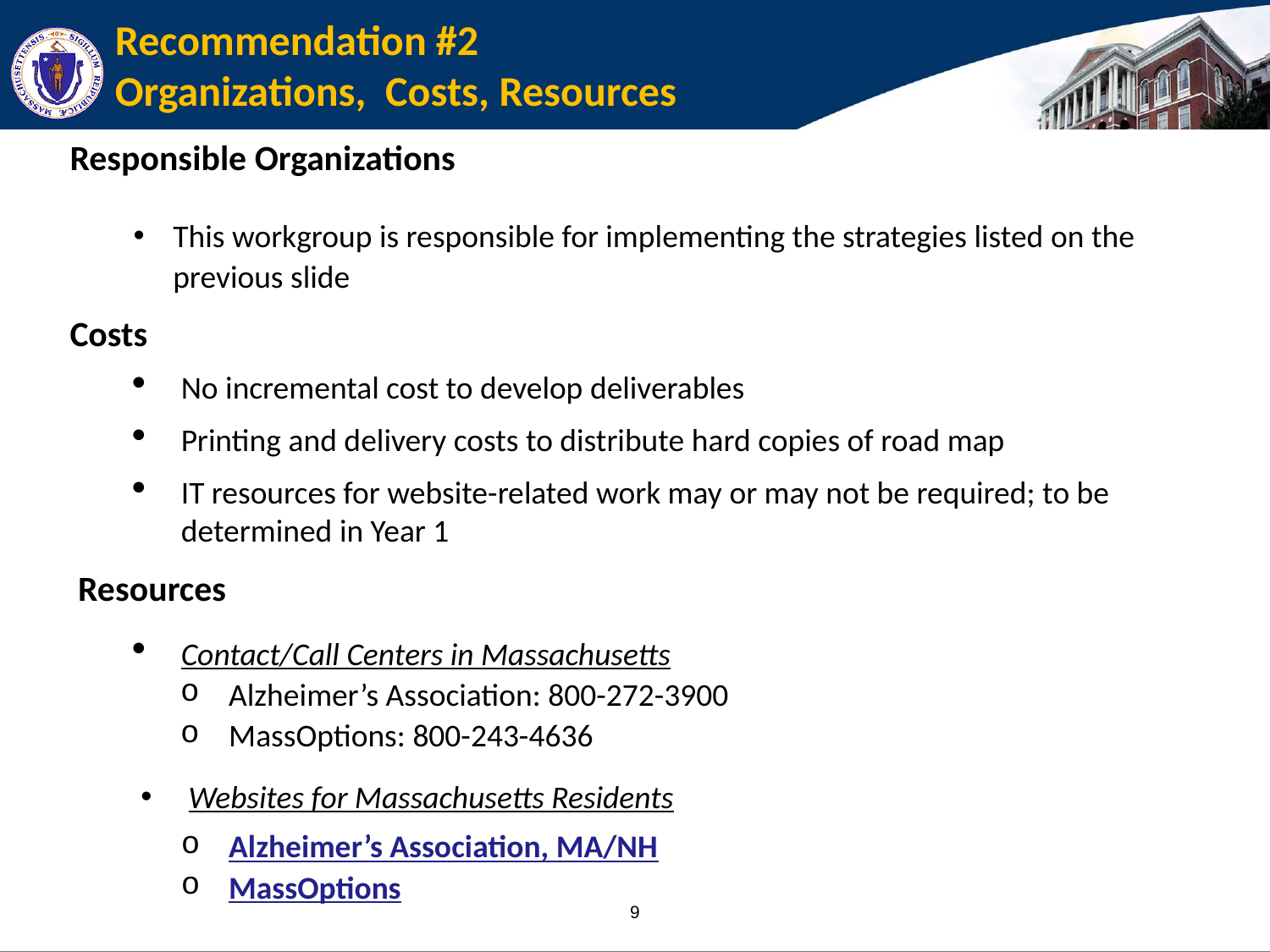

# Recommendation #2 Organizations,  Costs, Resources
Responsible Organizations
This workgroup is responsible for implementing the strategies listed on the previous slide
Costs
No incremental cost to develop deliverables
Printing and delivery costs to distribute hard copies of road map
IT resources for website-related work may or may not be required; to be determined in Year 1
 Resources

Contact/Call Centers in Massachusetts
Alzheimer’s Association: 800-272-3900
MassOptions: 800-243-4636
 Websites for Massachusetts Residents
Alzheimer’s Association, MA/NH
MassOptions